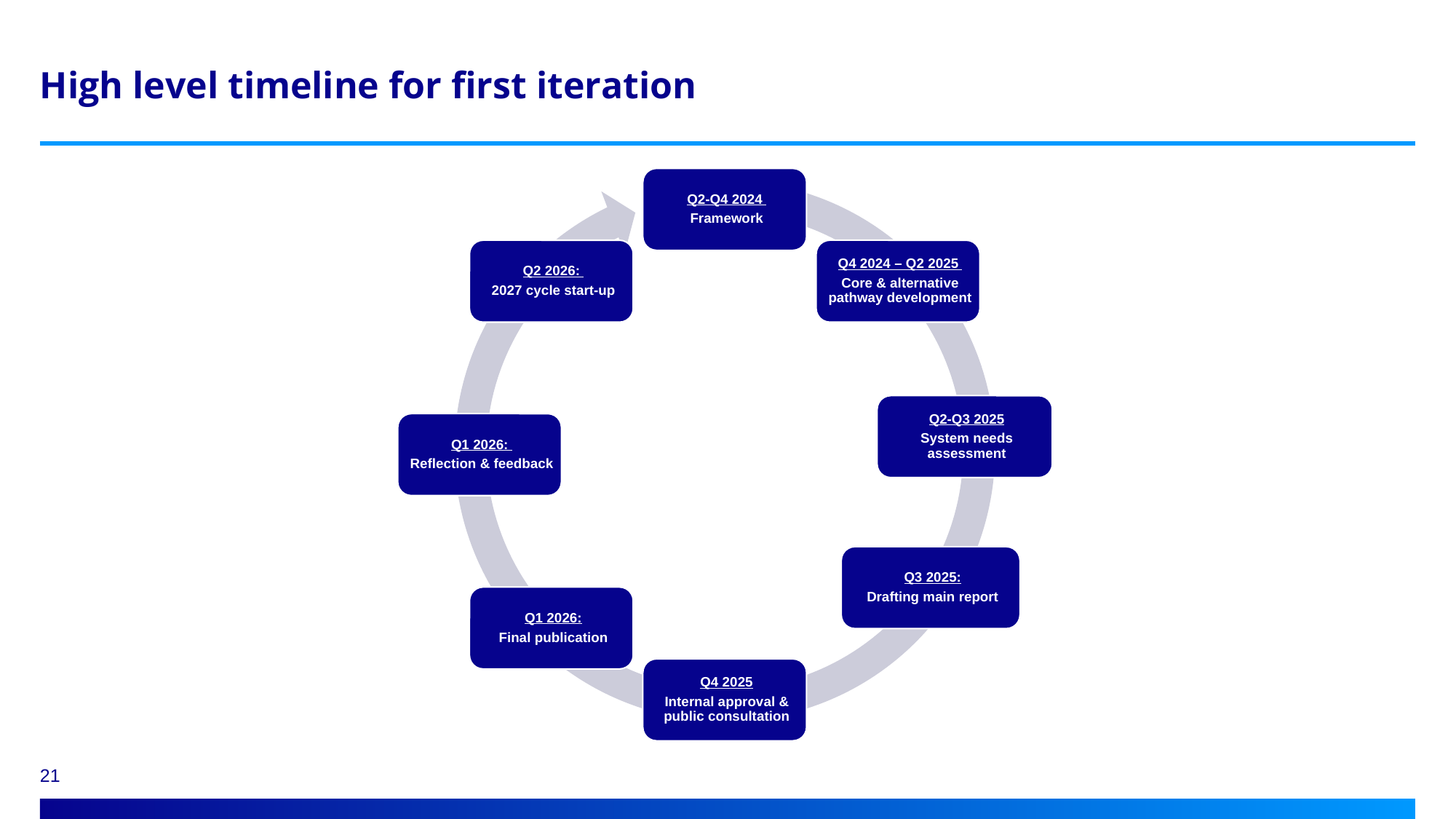

# High level timeline for first iteration

Q2-Q4 2024
Framework
Q4 2024 – Q2 2025
Core & alternative pathway development
Q2-Q3 2025
System needs assessment
Q3 2025:
Drafting main report
Q4 2025
Internal approval & public consultation
Q1 2026:
Final publication
Q1 2026:
Reflection & feedback
Q2 2026:
2027 cycle start-up

21